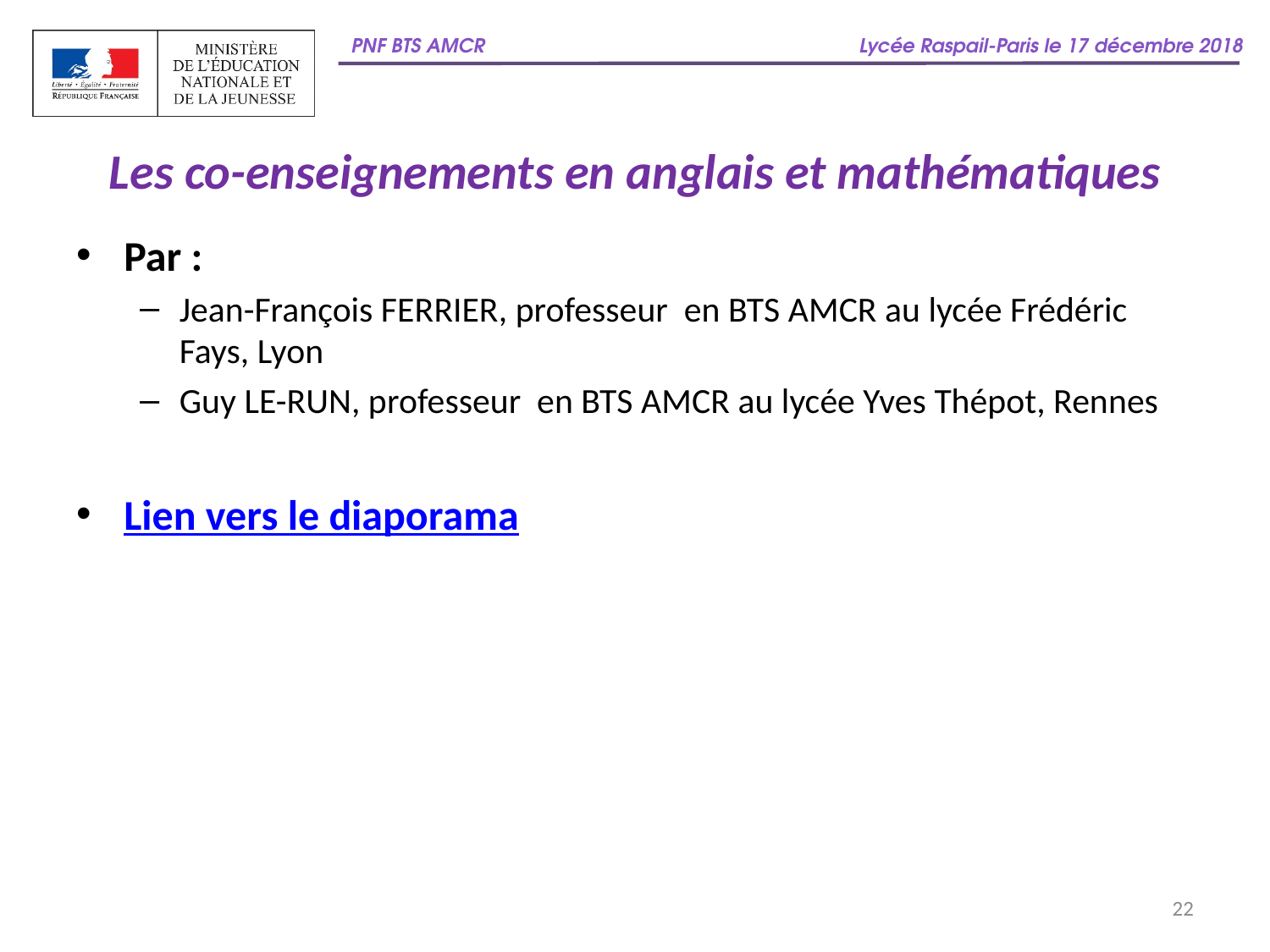

# Les co-enseignements en anglais et mathématiques
Par :
Jean-François FERRIER, professeur  en BTS AMCR au lycée Frédéric Fays, Lyon
Guy LE-RUN, professeur  en BTS AMCR au lycée Yves Thépot, Rennes

Lien vers le diaporama

22